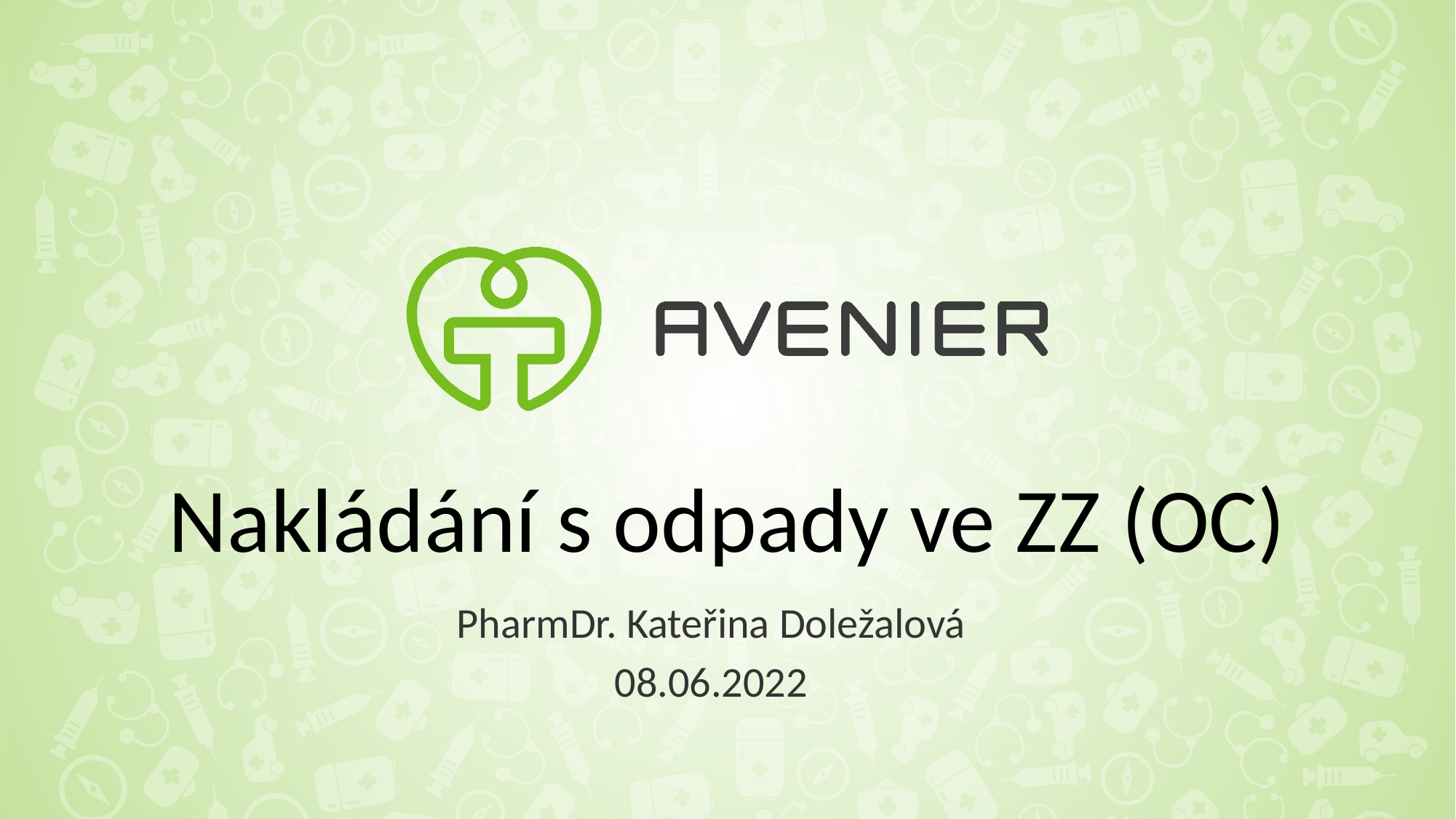

Nakládání s odpady ve ZZ (OC)
PharmDr. Kateřina Doležalová
08.06.2022